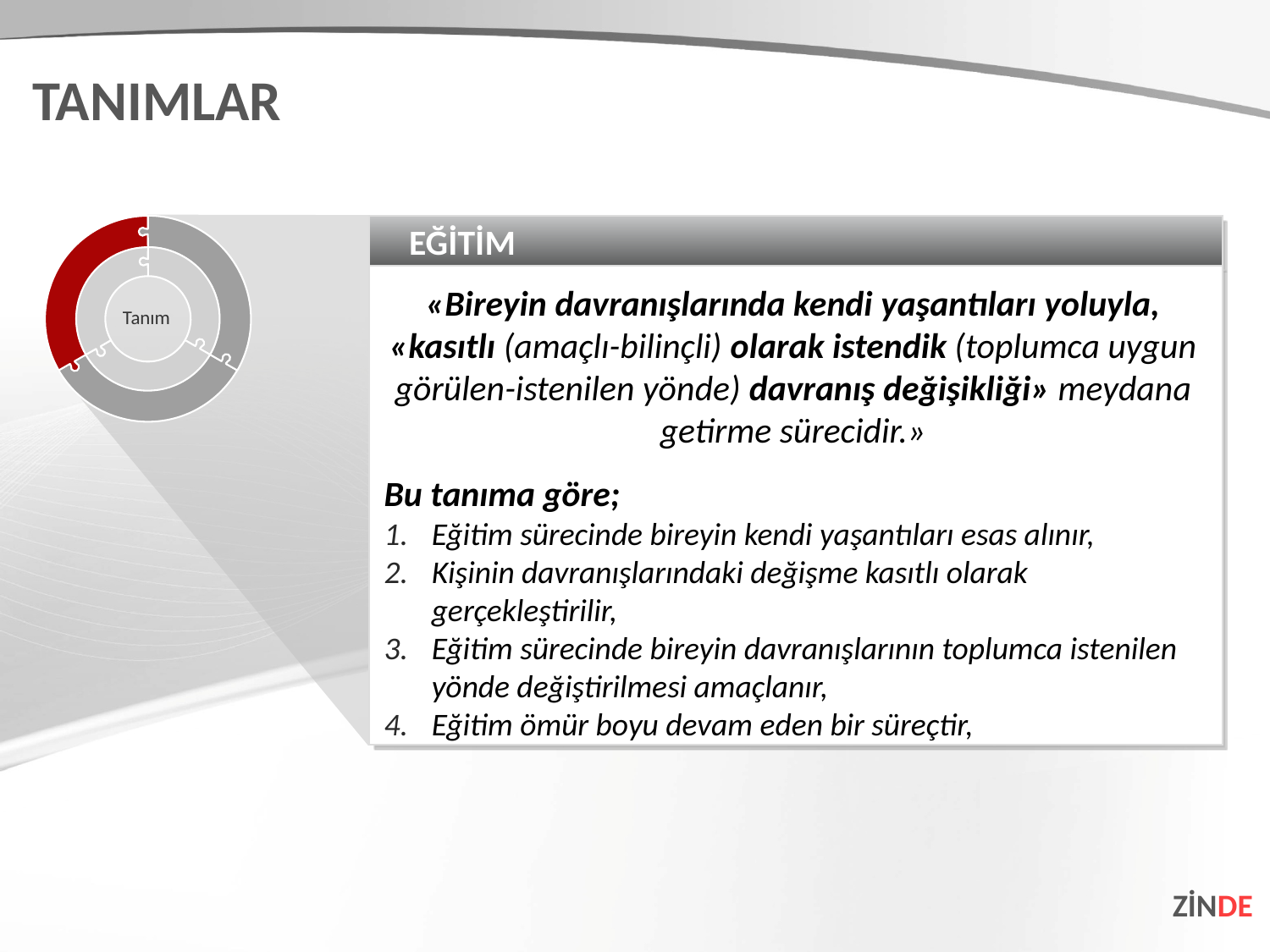

TANIMLAR

EĞİTİM
«Bireyin davranışlarında kendi yaşantıları yoluyla, «kasıtlı (amaçlı-bilinçli) olarak istendik (toplumca uygun görülen-istenilen yönde) davranış değişikliği» meydana getirme sürecidir.»
Bu tanıma göre;
Eğitim sürecinde bireyin kendi yaşantıları esas alınır,
Kişinin davranışlarındaki değişme kasıtlı olarak gerçekleştirilir,
Eğitim sürecinde bireyin davranışlarının toplumca istenilen yönde değiştirilmesi amaçlanır,
Eğitim ömür boyu devam eden bir süreçtir,

Tanım
ZİNDE